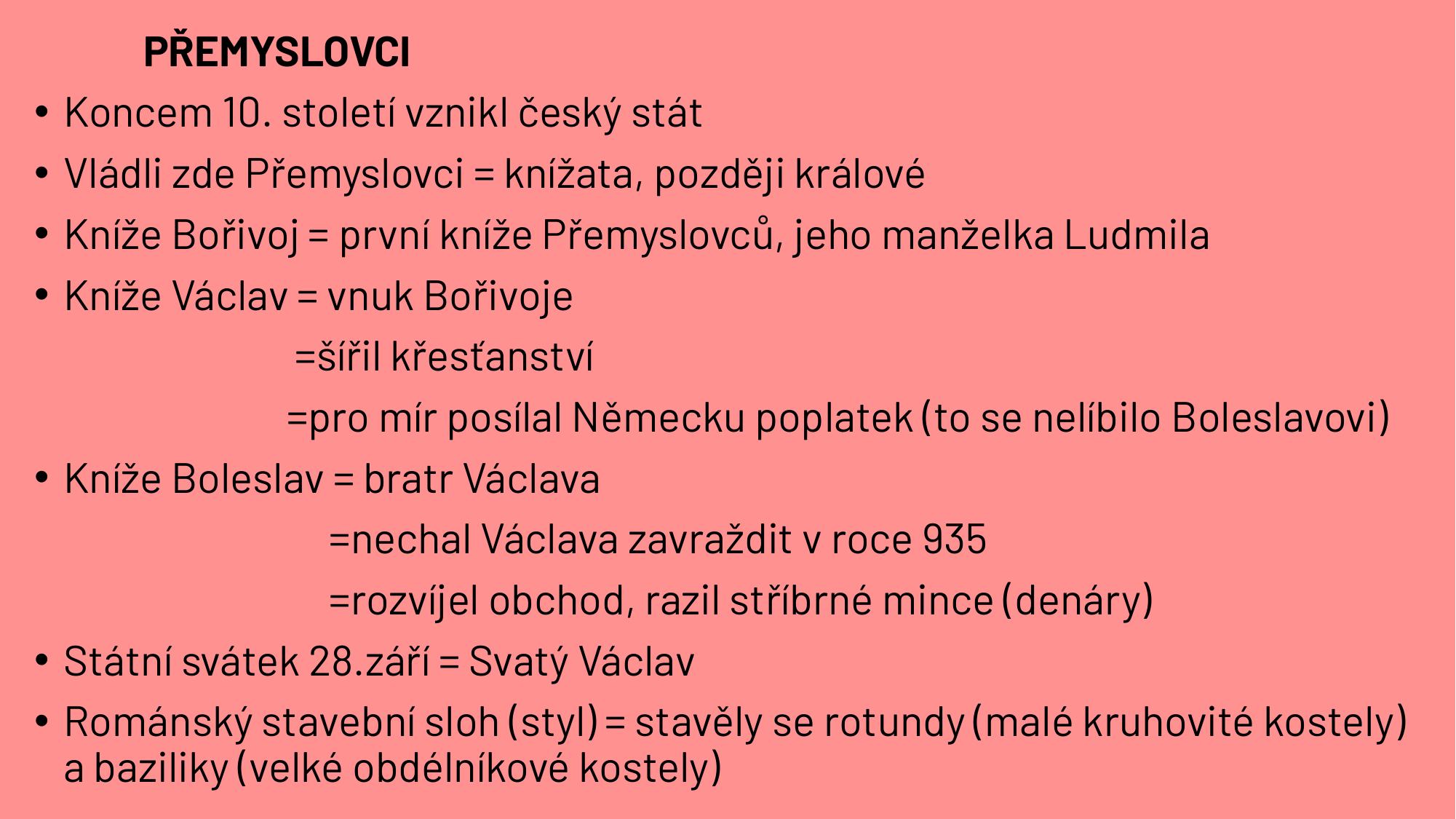

PŘEMYSLOVCI
Koncem 10. století vznikl český stát
Vládli zde Přemyslovci = knížata, později králové
Kníže Bořivoj = první kníže Přemyslovců, jeho manželka Ludmila
Kníže Václav = vnuk Bořivoje
		     =šířil křesťanství
		    =pro mír posílal Německu poplatek (to se nelíbilo Boleslavovi)
Kníže Boleslav = bratr Václava
		         =nechal Václava zavraždit v roce 935
		         =rozvíjel obchod, razil stříbrné mince (denáry)
Státní svátek 28.září = Svatý Václav
Románský stavební sloh (styl) = stavěly se rotundy (malé kruhovité kostely) a baziliky (velké obdélníkové kostely)